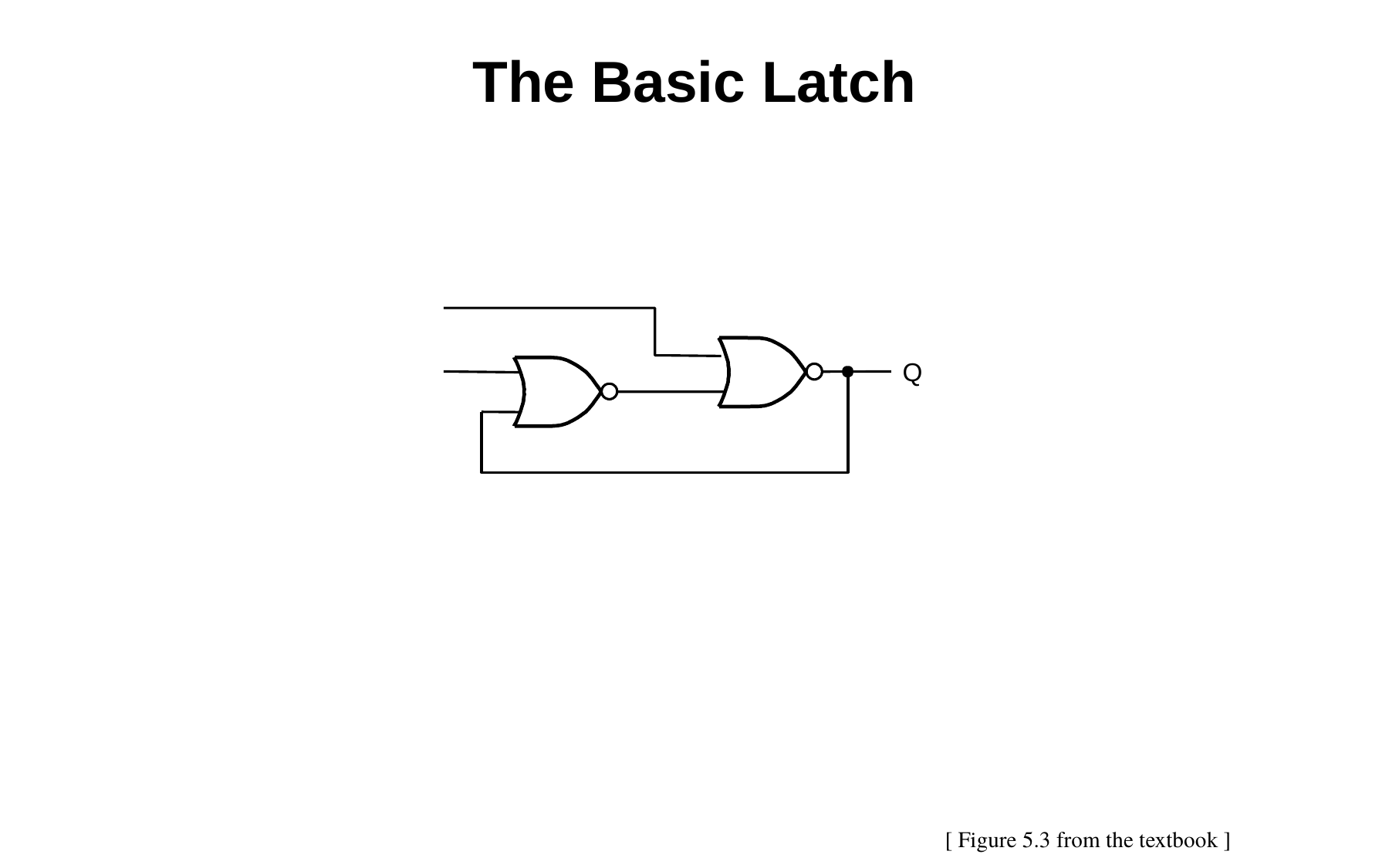

The Basic Latch

Q

[ Figure 5.3 from the textbook ]